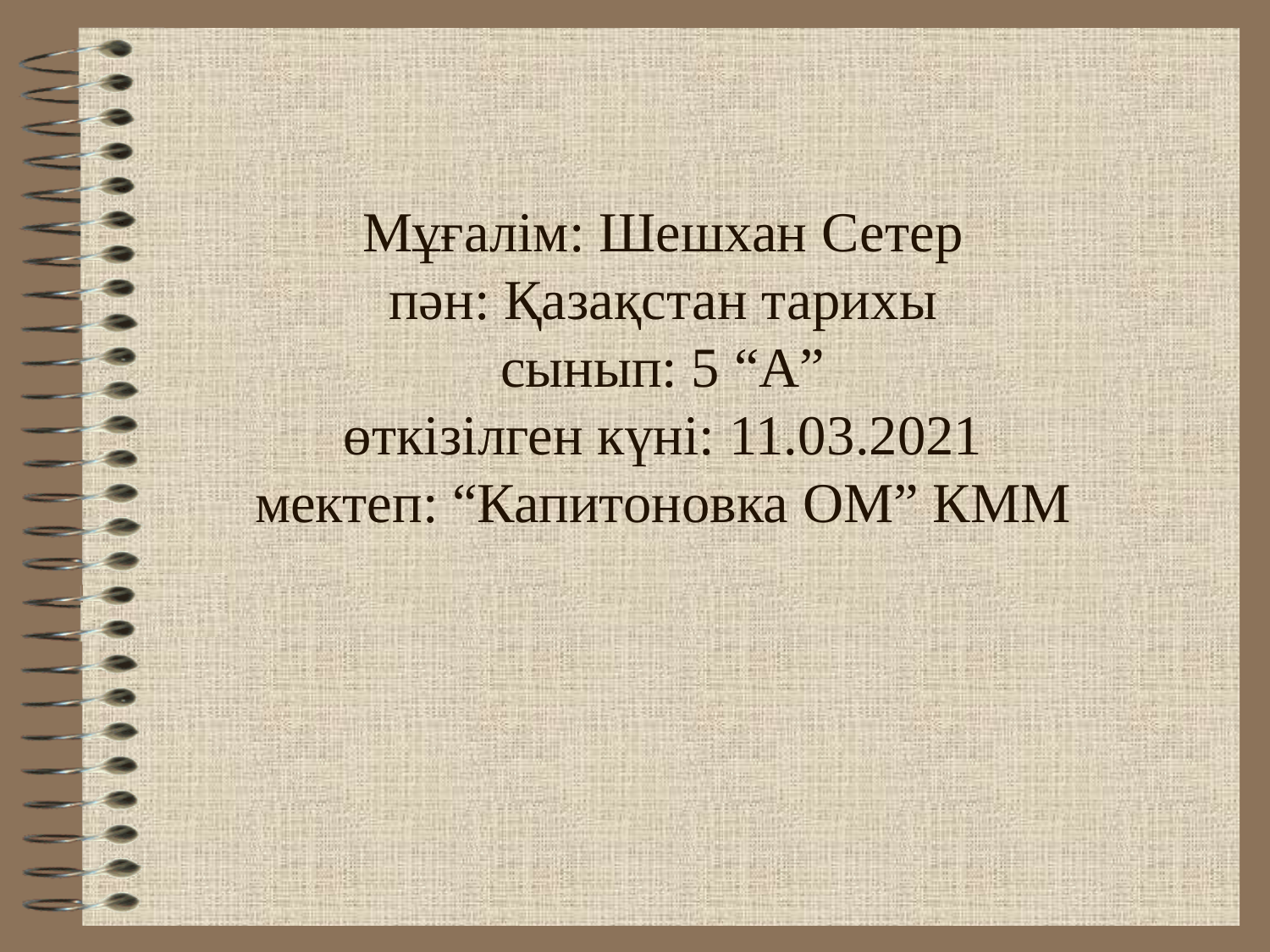

# Мұғалім: Шешхан Сетер пән: Қазақстан тарихы сынып: 5 “А” өткізілген күні: 11.03.2021 мектеп: “Капитоновка ОМ” КММ